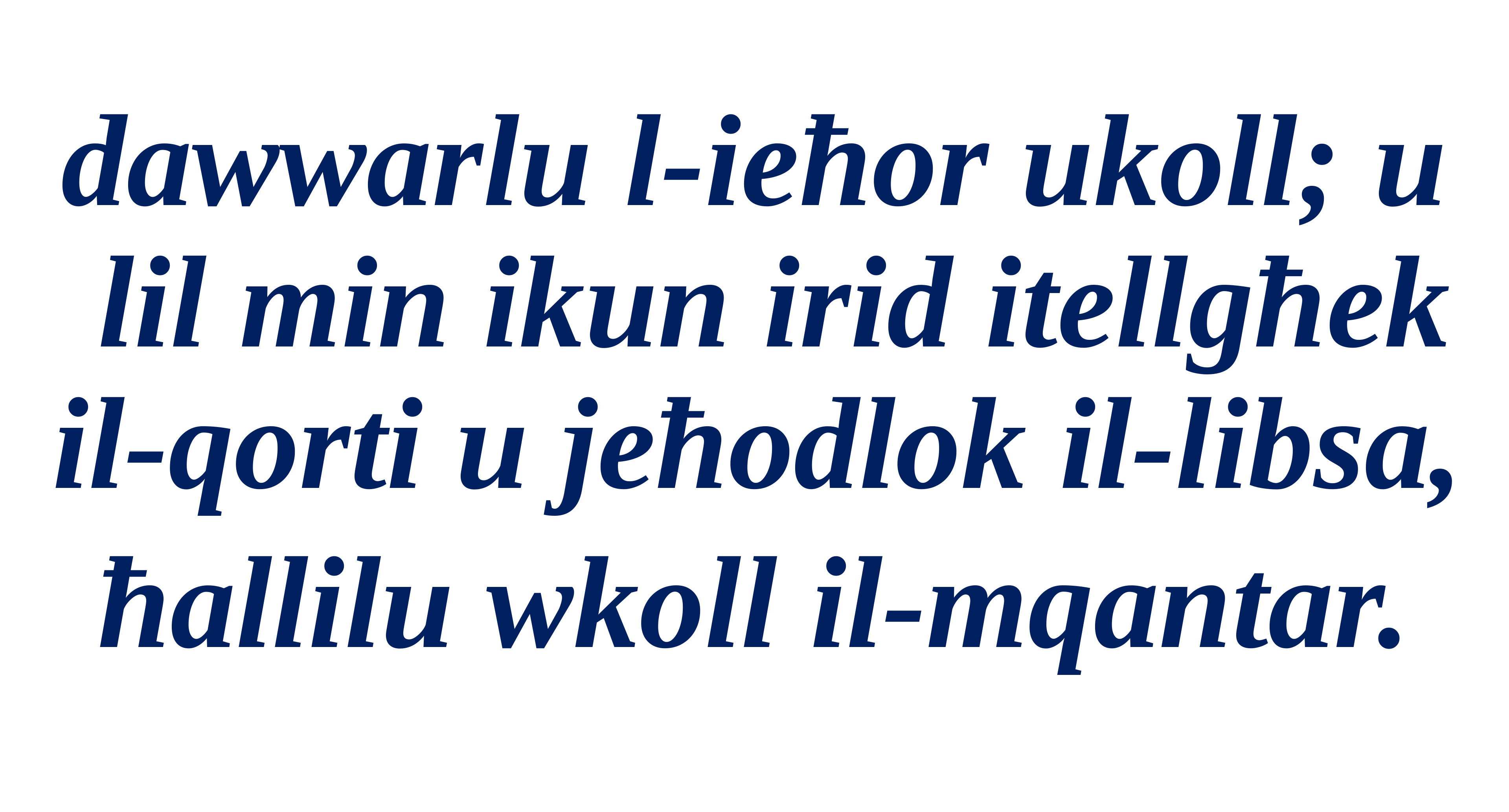

dawwarlu l-ieħor ukoll; u lil min ikun irid itellgħek il-qorti u jeħodlok il-libsa,
ħallilu wkoll il-mqantar.